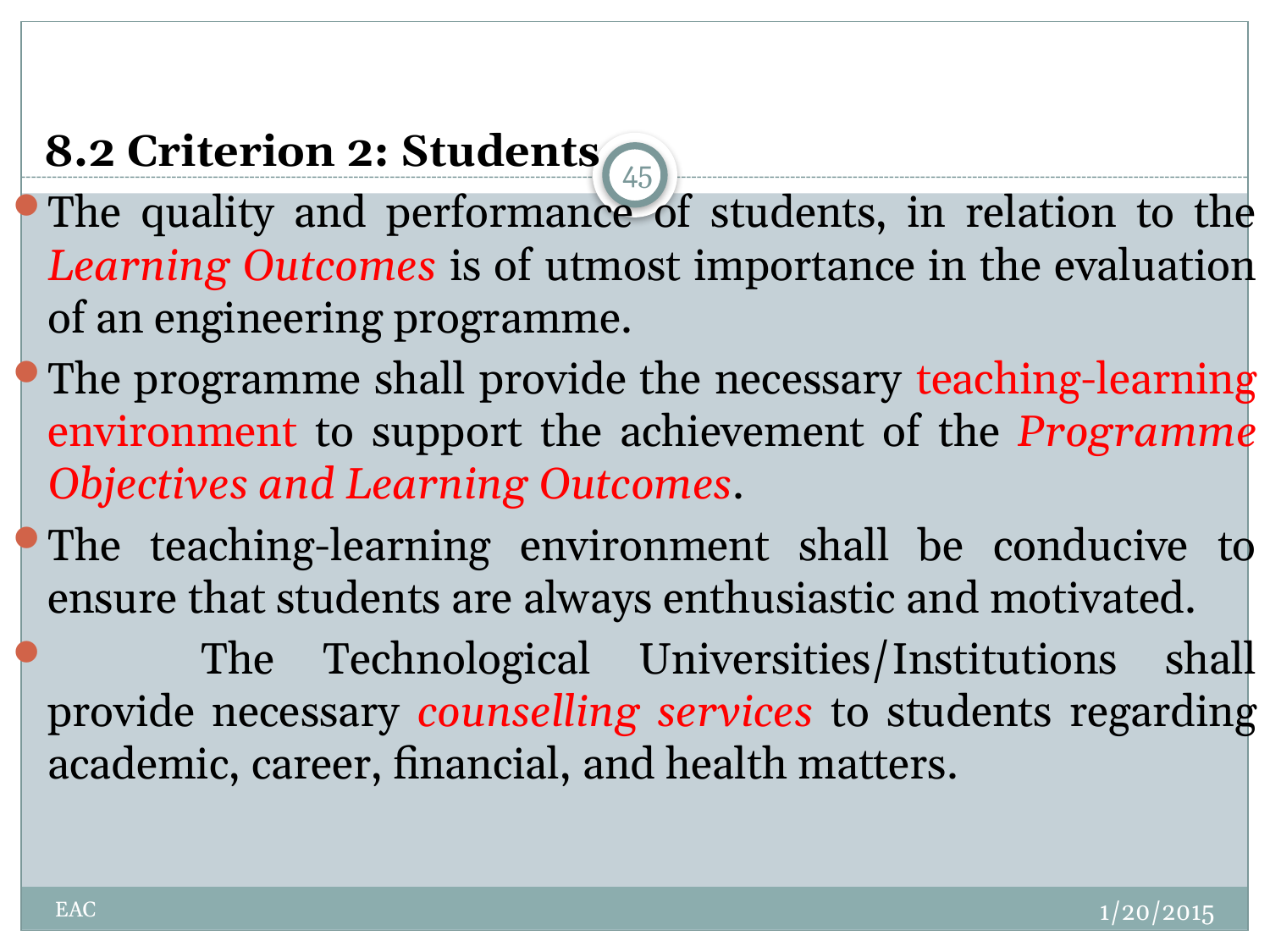

8.2 Criterion 2: Students
	The quality and performance of students, in relation to the Learning Outcomes is of utmost importance in the evaluation of an engineering programme.
	The programme shall provide the necessary teaching-learning environment to support the achievement of the Programme Objectives and Learning Outcomes.
	The teaching-learning environment shall be conducive to ensure that students are always enthusiastic and motivated.
 	The Technological Universities/Institutions shall provide necessary counselling services to students regarding academic, career, financial, and health matters.

45
1/20/2015
EAC